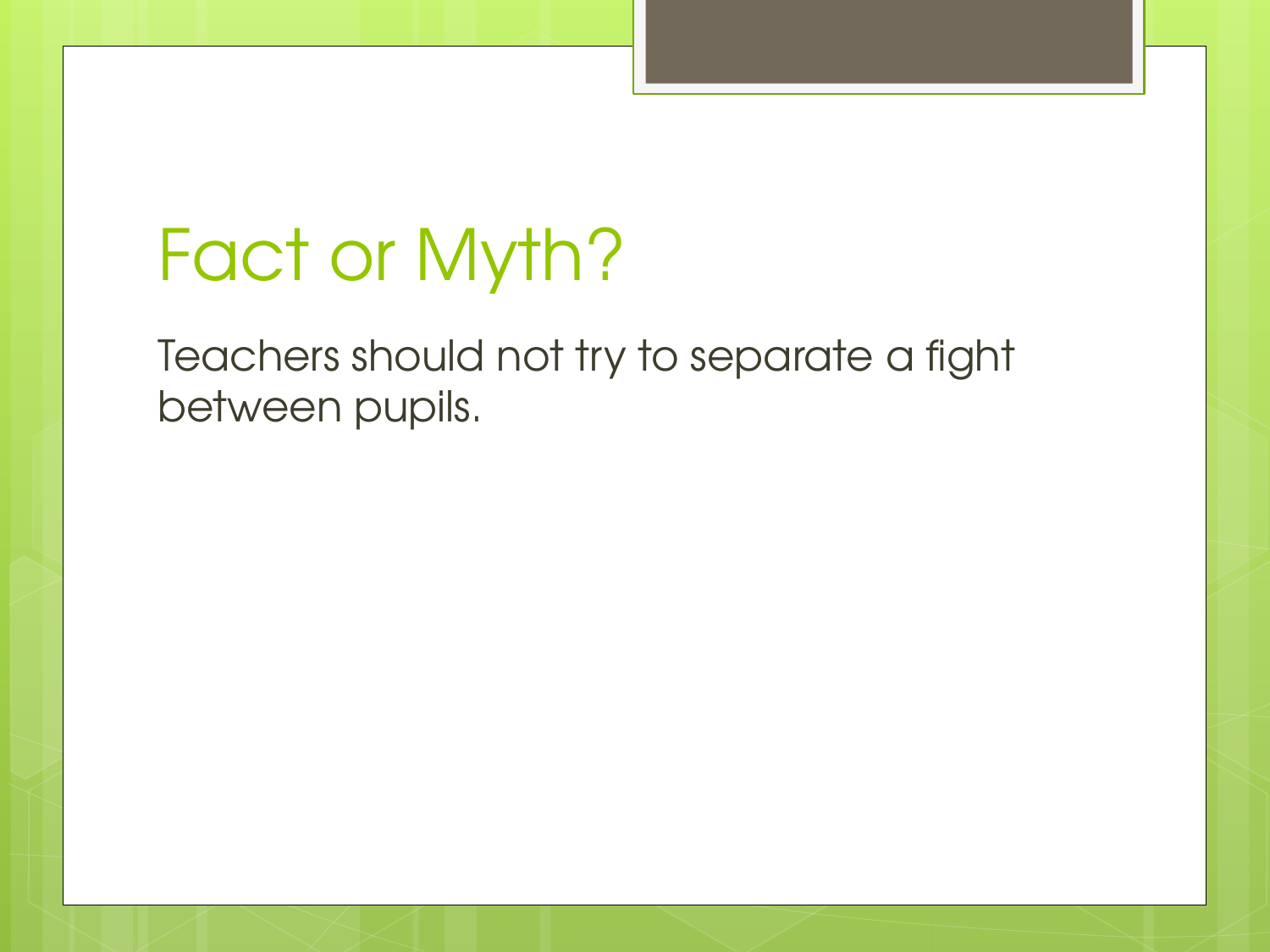

# Fact or Myth?
Teachers should not try to separate a fight between pupils.